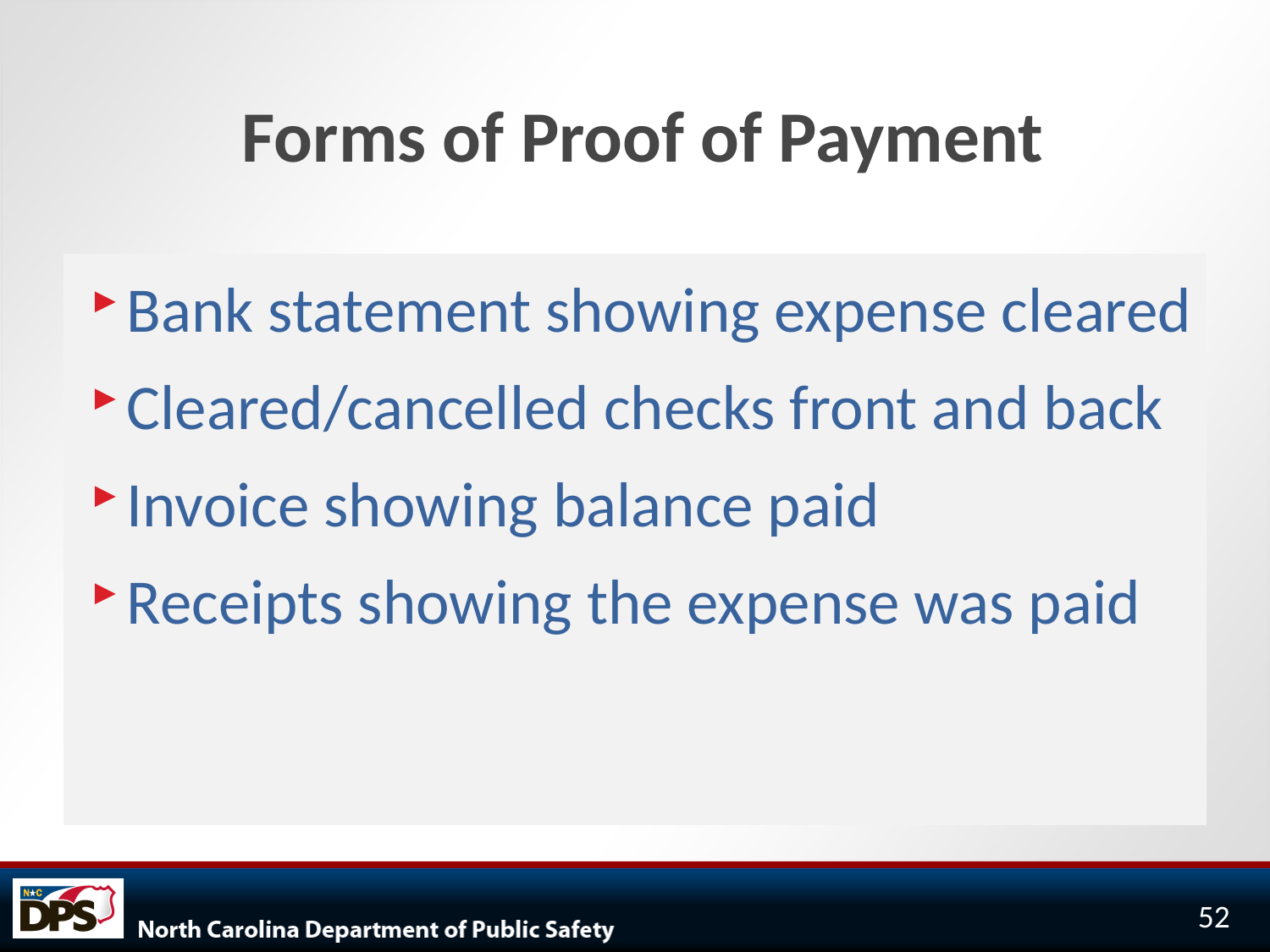

# Forms of Proof of Payment
Bank statement showing expense cleared
Cleared/cancelled checks front and back
Invoice showing balance paid
Receipts showing the expense was paid

52